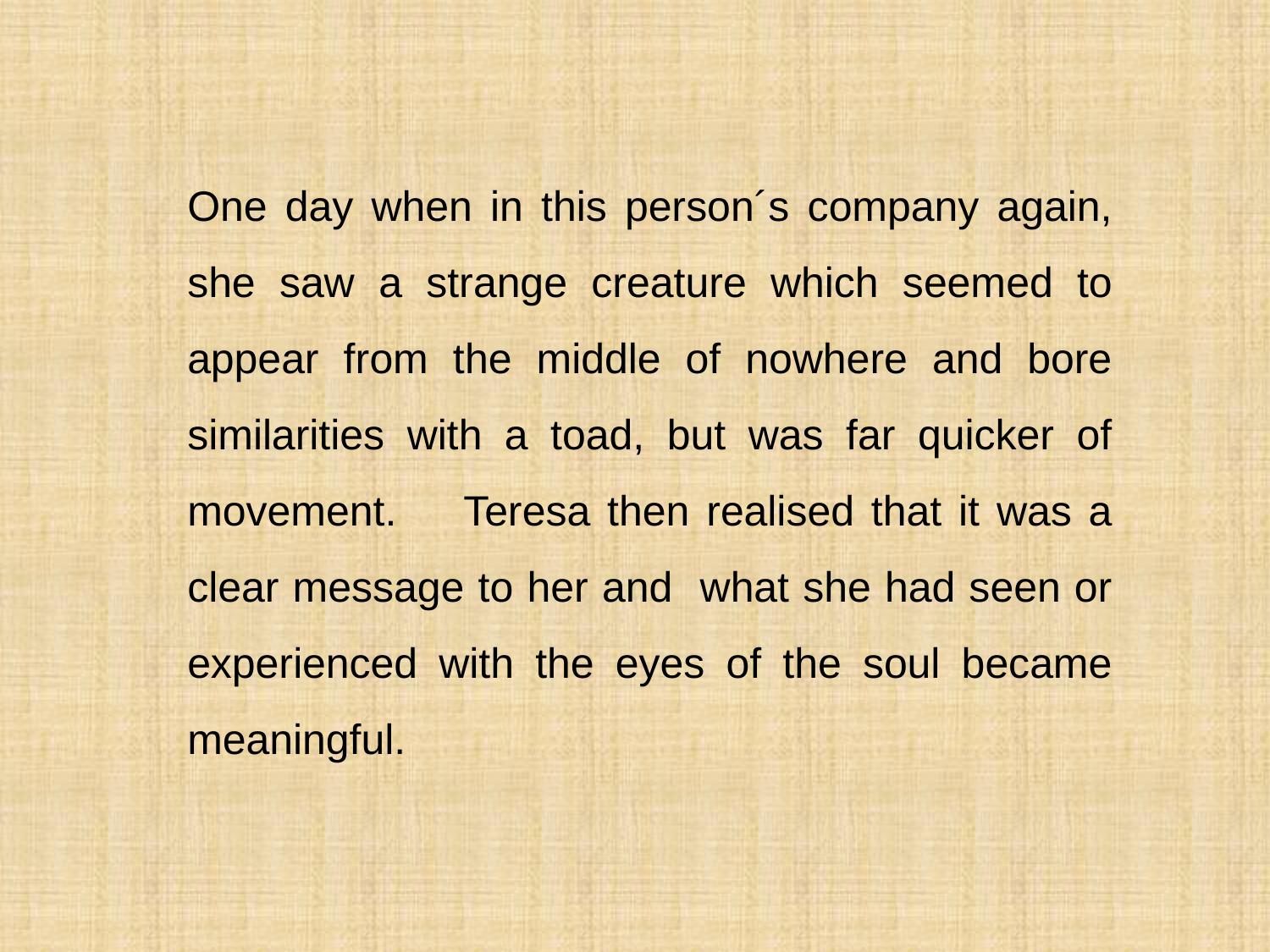

One day when in this person´s company again, she saw a strange creature which seemed to appear from the middle of nowhere and bore similarities with a toad, but was far quicker of movement.    Teresa then realised that it was a clear message to her and  what she had seen or experienced with the eyes of the soul became meaningful.